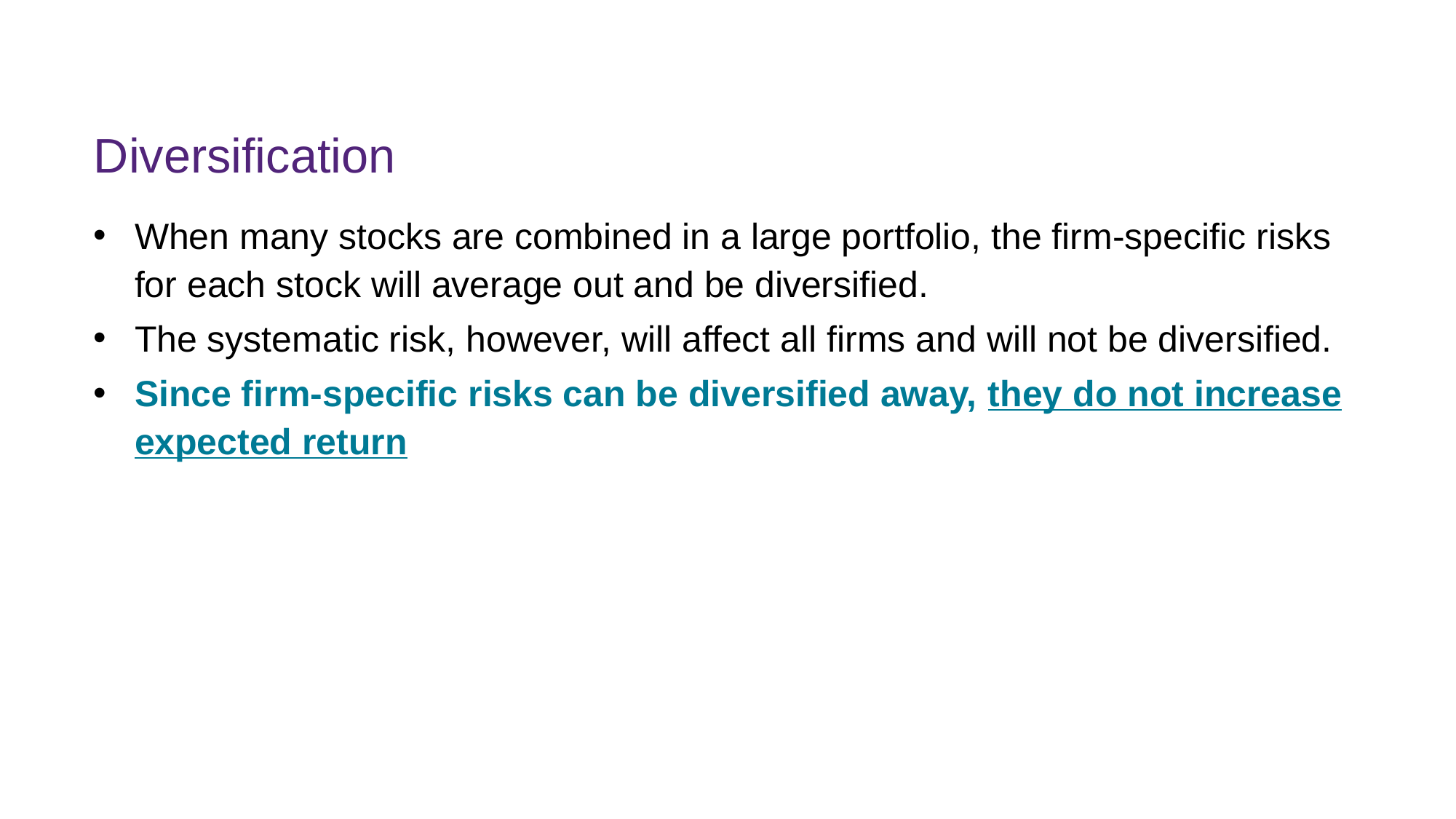

# Diversification
When many stocks are combined in a large portfolio, the firm-specific risks for each stock will average out and be diversified.
The systematic risk, however, will affect all firms and will not be diversified.
Since firm-specific risks can be diversified away, they do not increase expected return
FINM7409